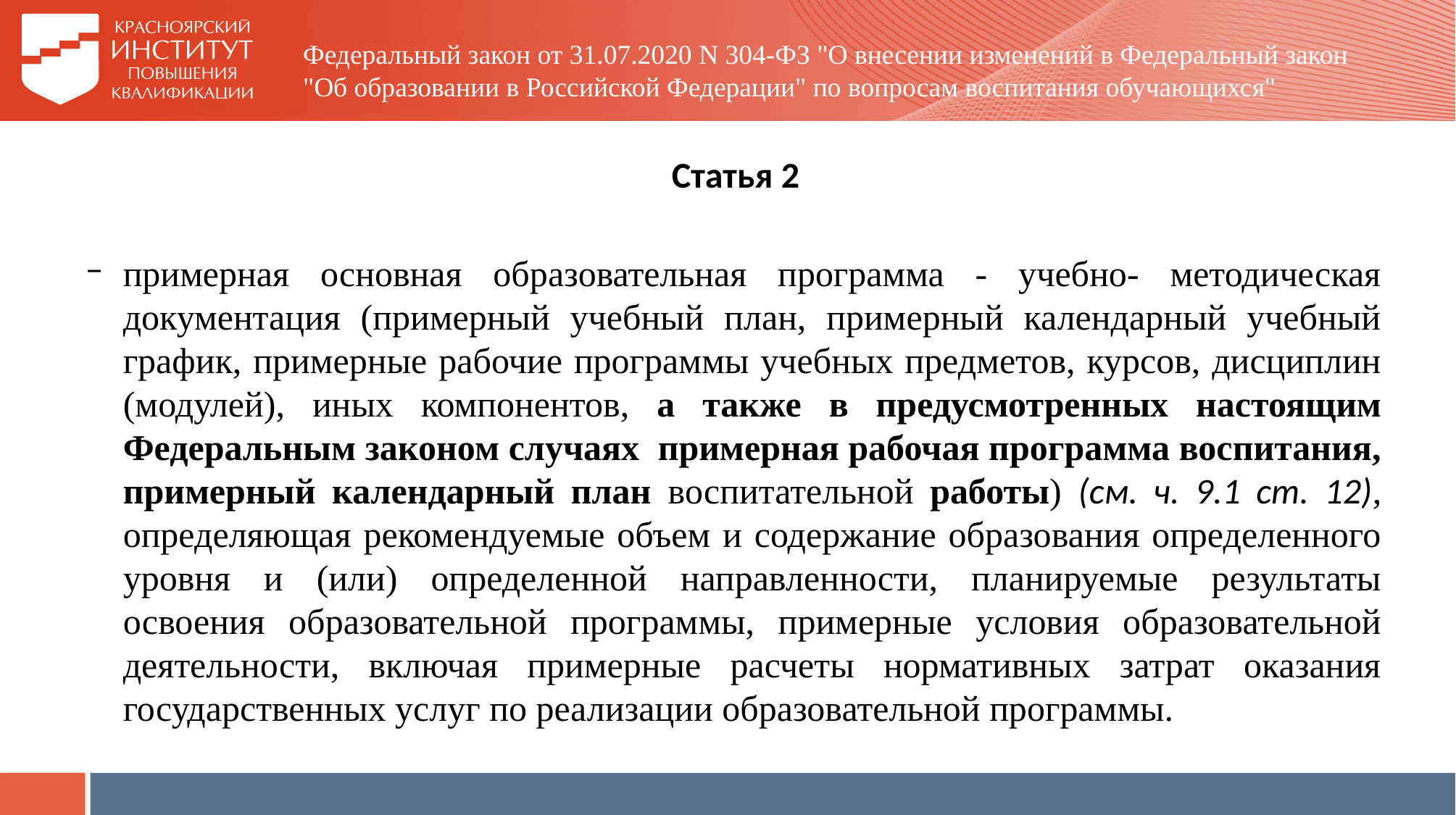

# Федеральный закон от 31.07.2020 N 304-ФЗ "О внесении изменений в Федеральный закон "Об образовании в Российской Федерации" по вопросам воспитания обучающихся"
Статья 2
примерная основная образовательная программа - учебно- методическая документация (примерный учебный план, примерный календарный учебный график, примерные рабочие программы учебных предметов, курсов, дисциплин (модулей), иных компонентов, а также в предусмотренных настоящим Федеральным законом случаях  примерная рабочая программа воспитания, примерный календарный план воспитательной работы) (см. ч. 9.1 ст. 12), определяющая рекомендуемые объем и содержание образования определенного уровня и (или) определенной направленности, планируемые результаты освоения образовательной программы, примерные условия образовательной деятельности, включая примерные расчеты нормативных затрат оказания государственных услуг по реализации образовательной программы.